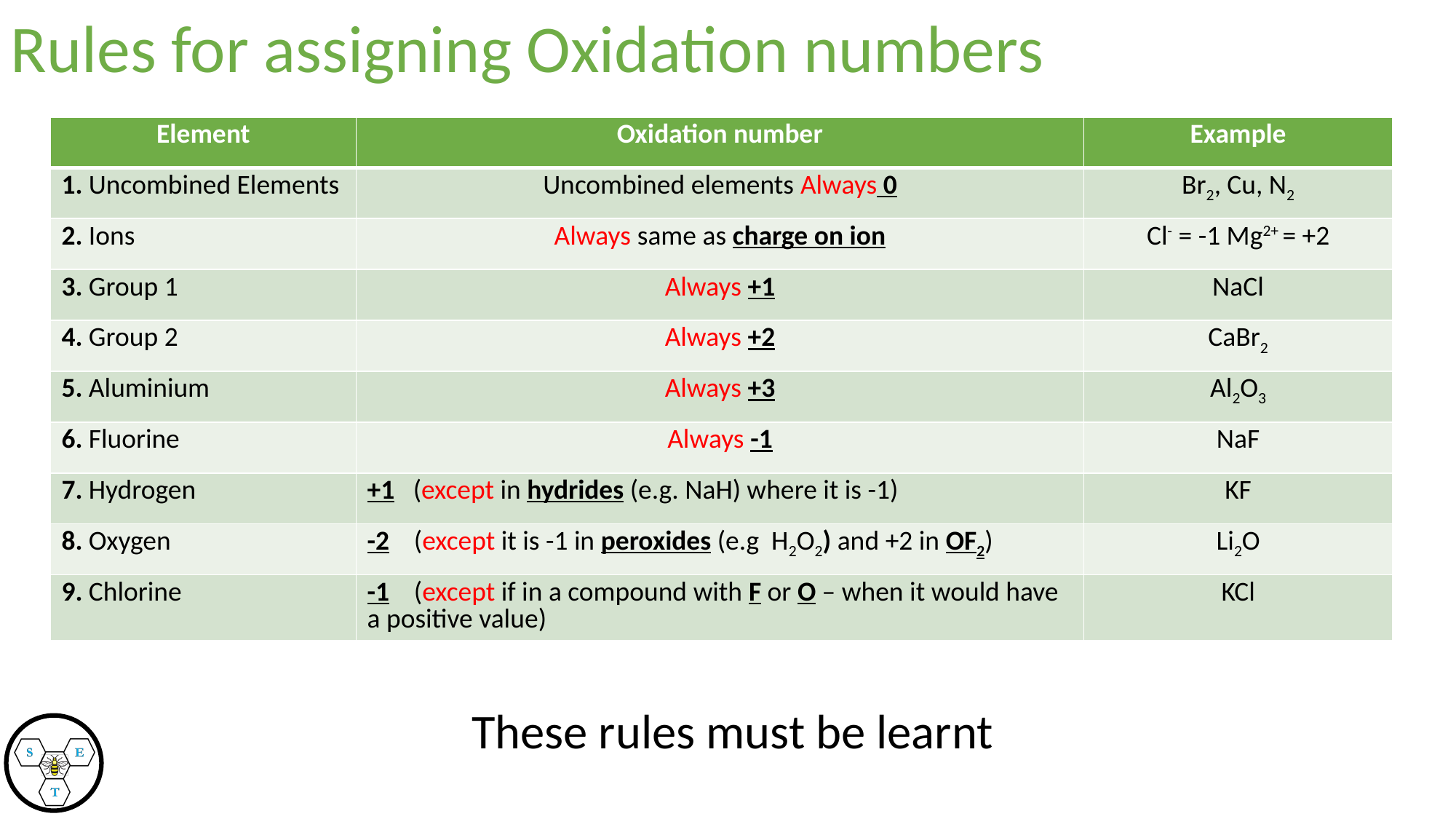

# Rules for assigning Oxidation numbers
| Element | Oxidation number | Example |
| --- | --- | --- |
| 1. Uncombined Elements | Uncombined elements Always 0 | Br2, Cu, N2 |
| 2. Ions | Always same as charge on ion | Cl- = -1 Mg2+ = +2 |
| 3. Group 1 | Always +1 | NaCl |
| 4. Group 2 | Always +2 | CaBr2 |
| 5. Aluminium | Always +3 | Al2O3 |
| 6. Fluorine | Always -1 | NaF |
| 7. Hydrogen | +1 (except in hydrides (e.g. NaH) where it is -1) | KF |
| 8. Oxygen | -2 (except it is -1 in peroxides (e.g H2O2) and +2 in OF2) | Li2O |
| 9. Chlorine | -1 (except if in a compound with F or O – when it would have a positive value) | KCl |
These rules must be learnt